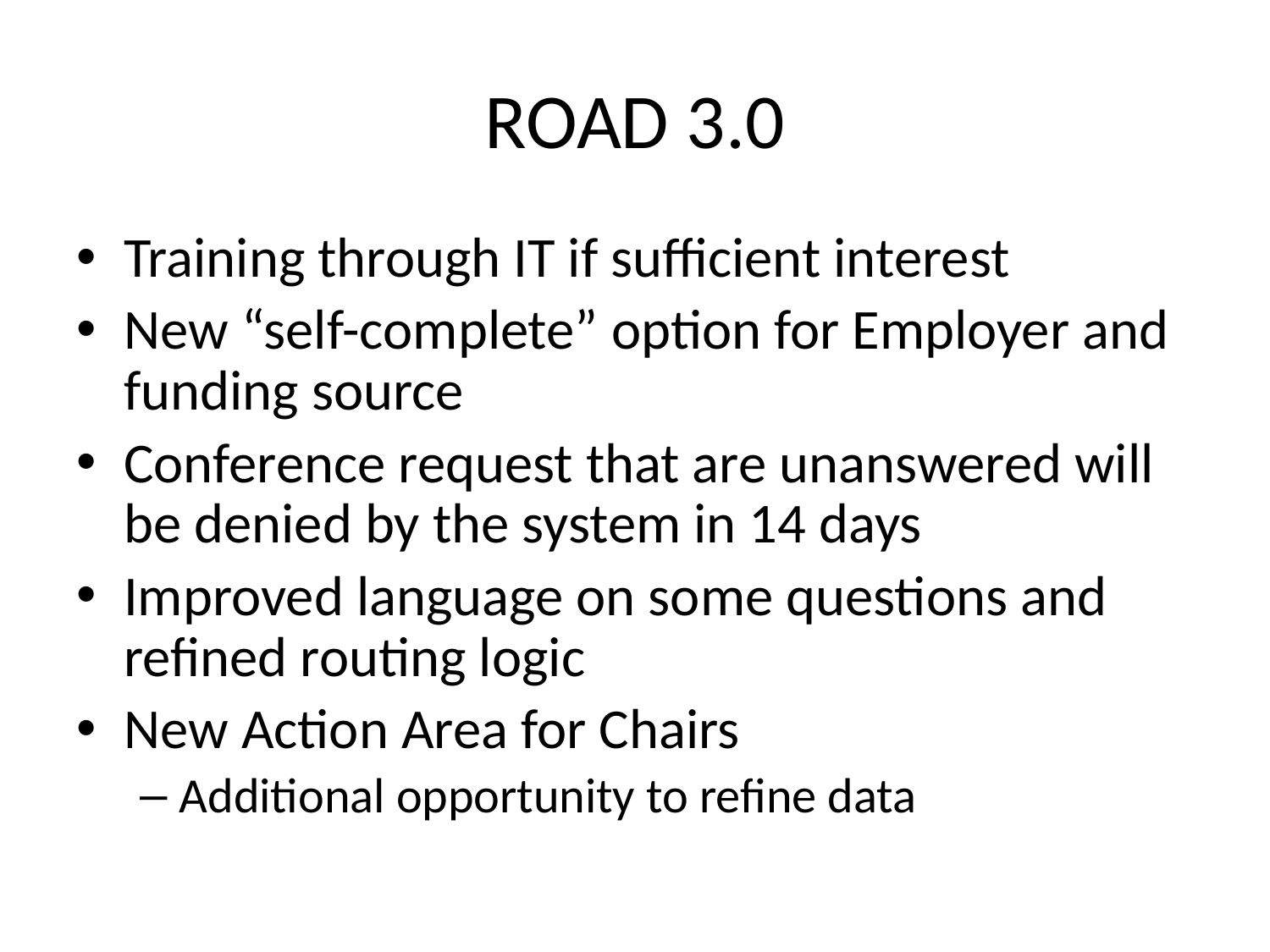

# ROAD 3.0
Training through IT if sufficient interest
New “self-complete” option for Employer and funding source
Conference request that are unanswered will be denied by the system in 14 days
Improved language on some questions and refined routing logic
New Action Area for Chairs
Additional opportunity to refine data